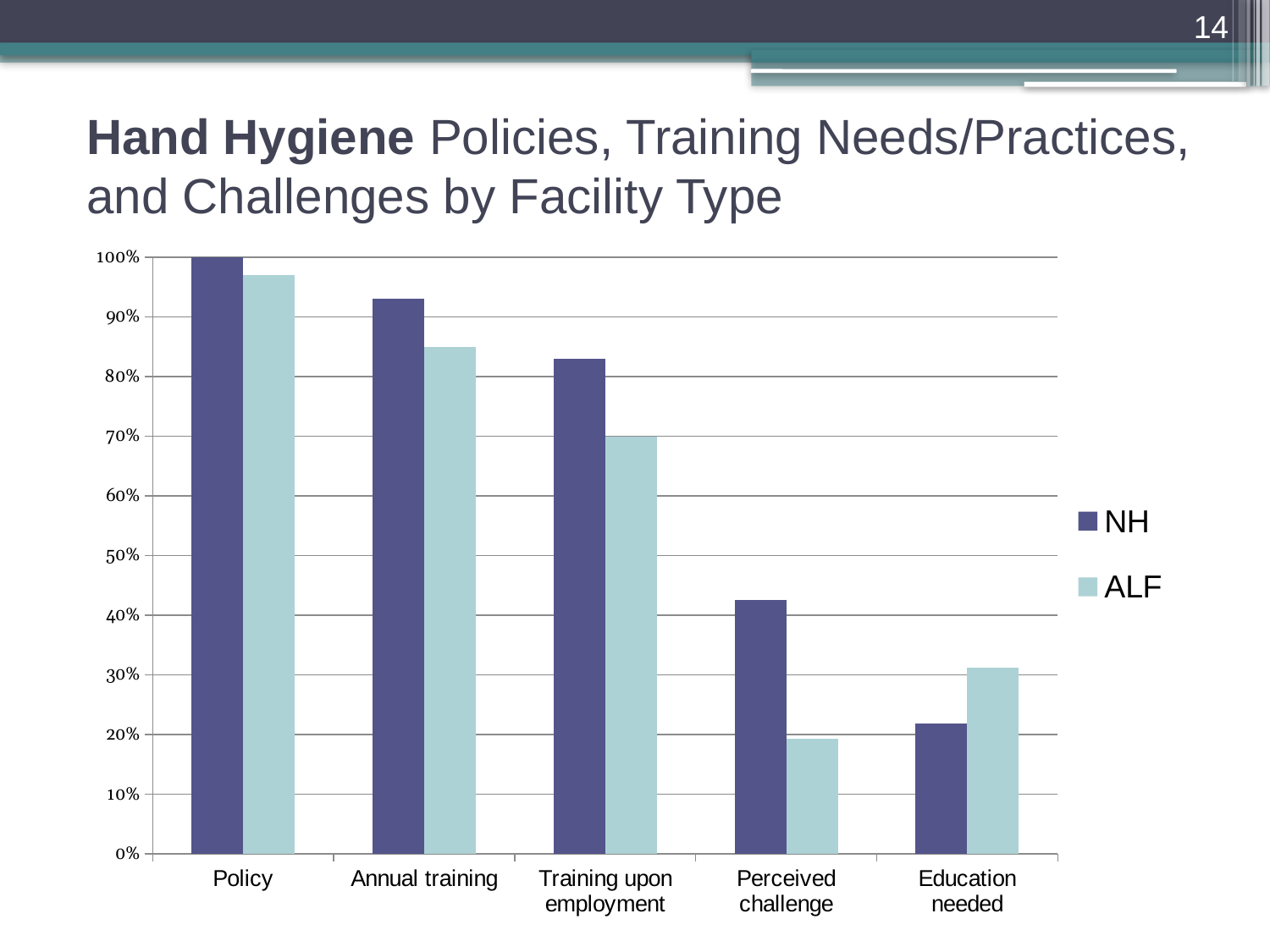

14
# Hand Hygiene Policies, Training Needs/Practices, and Challenges by Facility Type

### Chart

| Category | NH | ALF |
|---|---|---|
| Policy | 1.0 | 0.9700000000000002 |
| Annual training | 0.93 | 0.8500000000000002 |
| Training upon employment | 0.8300000000000002 | 0.7000000000000002 |
| Perceived challenge | 0.42500000000000016 | 0.1935 |
| Education needed | 0.21840000000000007 | 0.3125000000000001 |